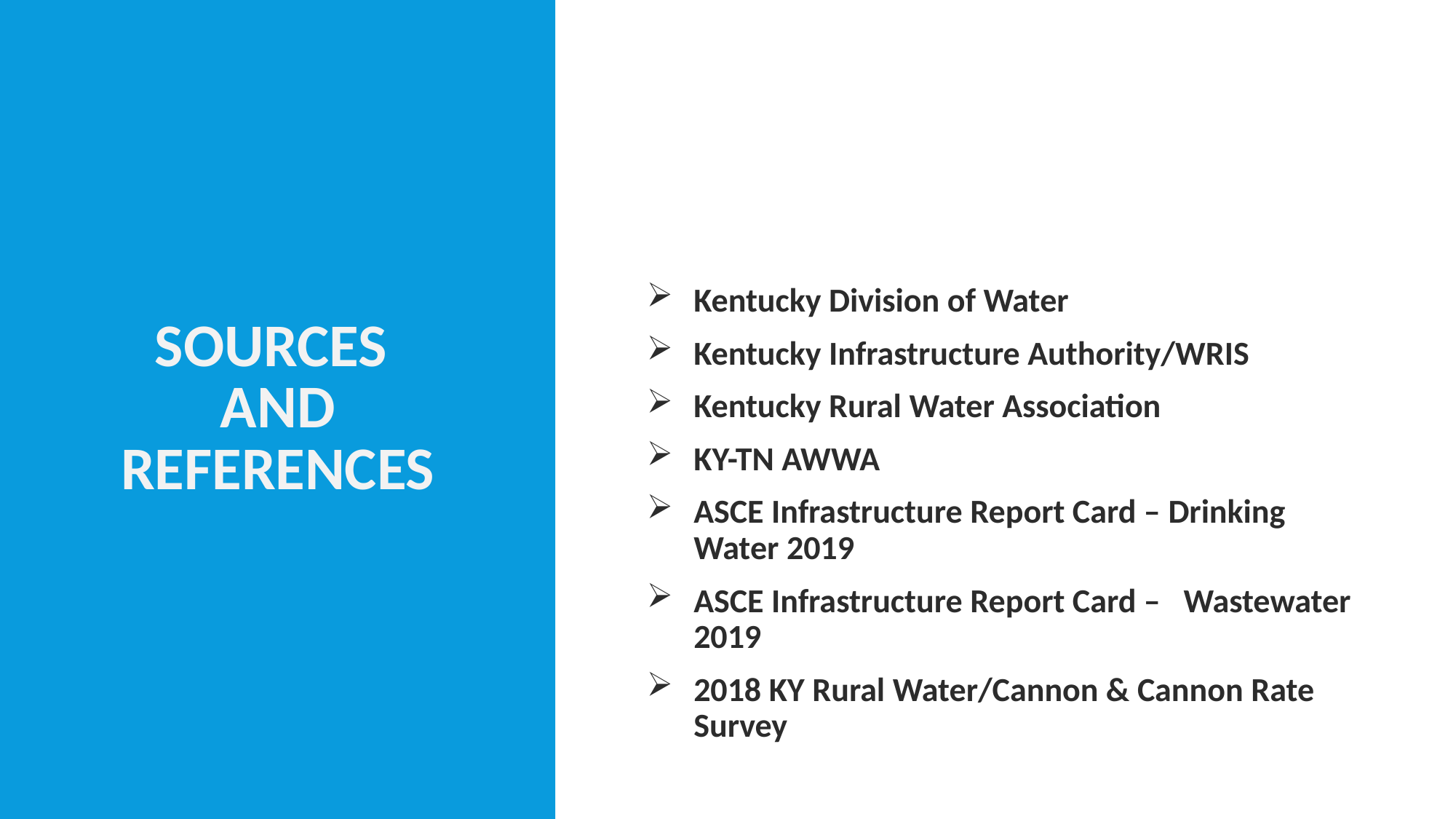

# SOURCES AND REFERENCES

Kentucky Division of Water
Kentucky Infrastructure Authority/WRIS
Kentucky Rural Water Association
KY-TN AWWA
ASCE Infrastructure Report Card – Drinking Water 2019
ASCE Infrastructure Report Card –   Wastewater 2019
2018 KY Rural Water/Cannon & Cannon Rate Survey

24